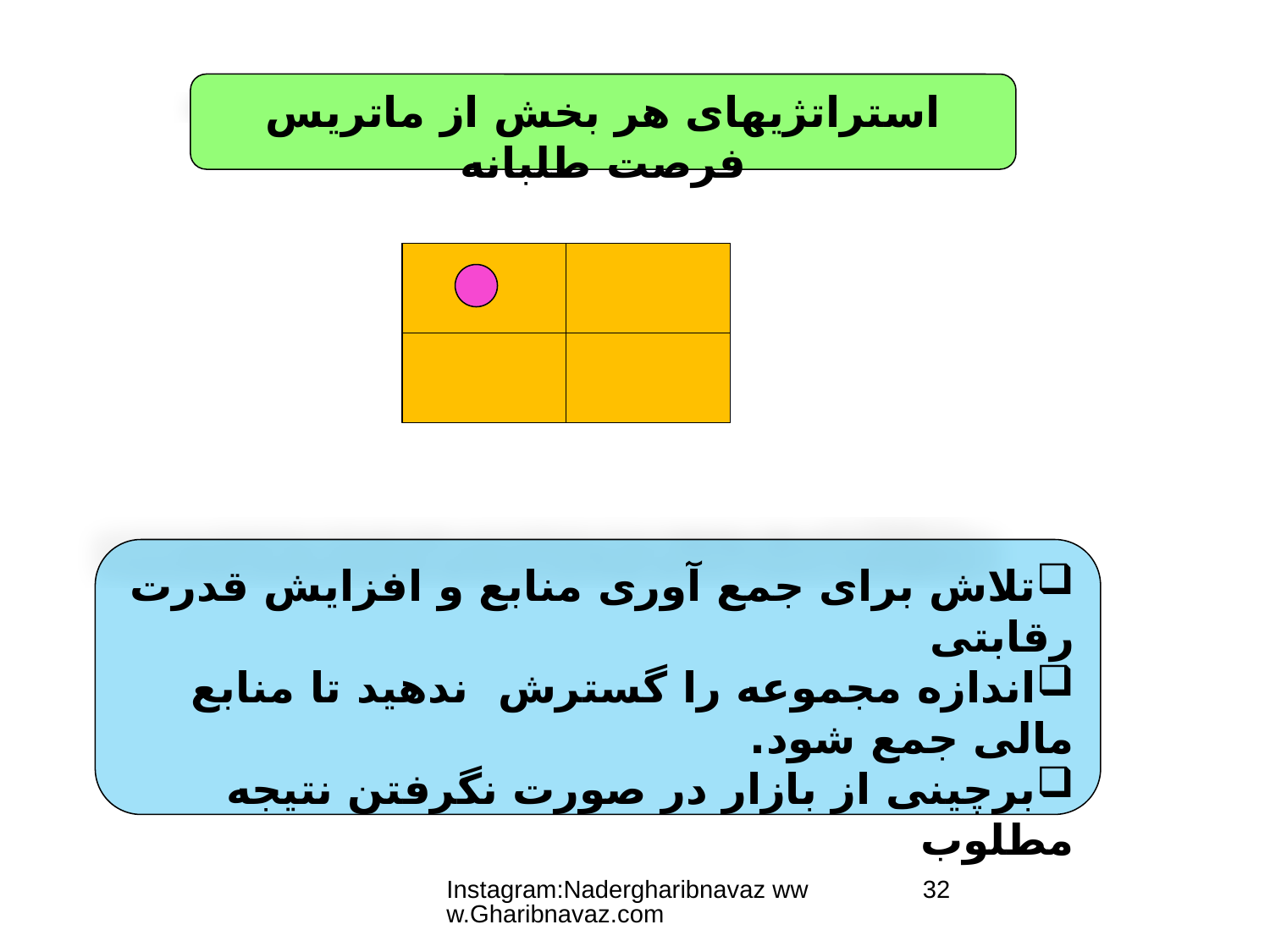

استراتژیهای هر بخش از ماتریس
فرصت طلبانه

تلاش برای جمع آوری منابع و افزایش قدرت رقابتی
اندازه مجموعه را گسترش  ندهید تا منابع مالی جمع شود.
برچینی از بازار در صورت نگرفتن نتیجه مطلوب

Instagram:Nadergharibnavaz www.Gharibnavaz.com
32